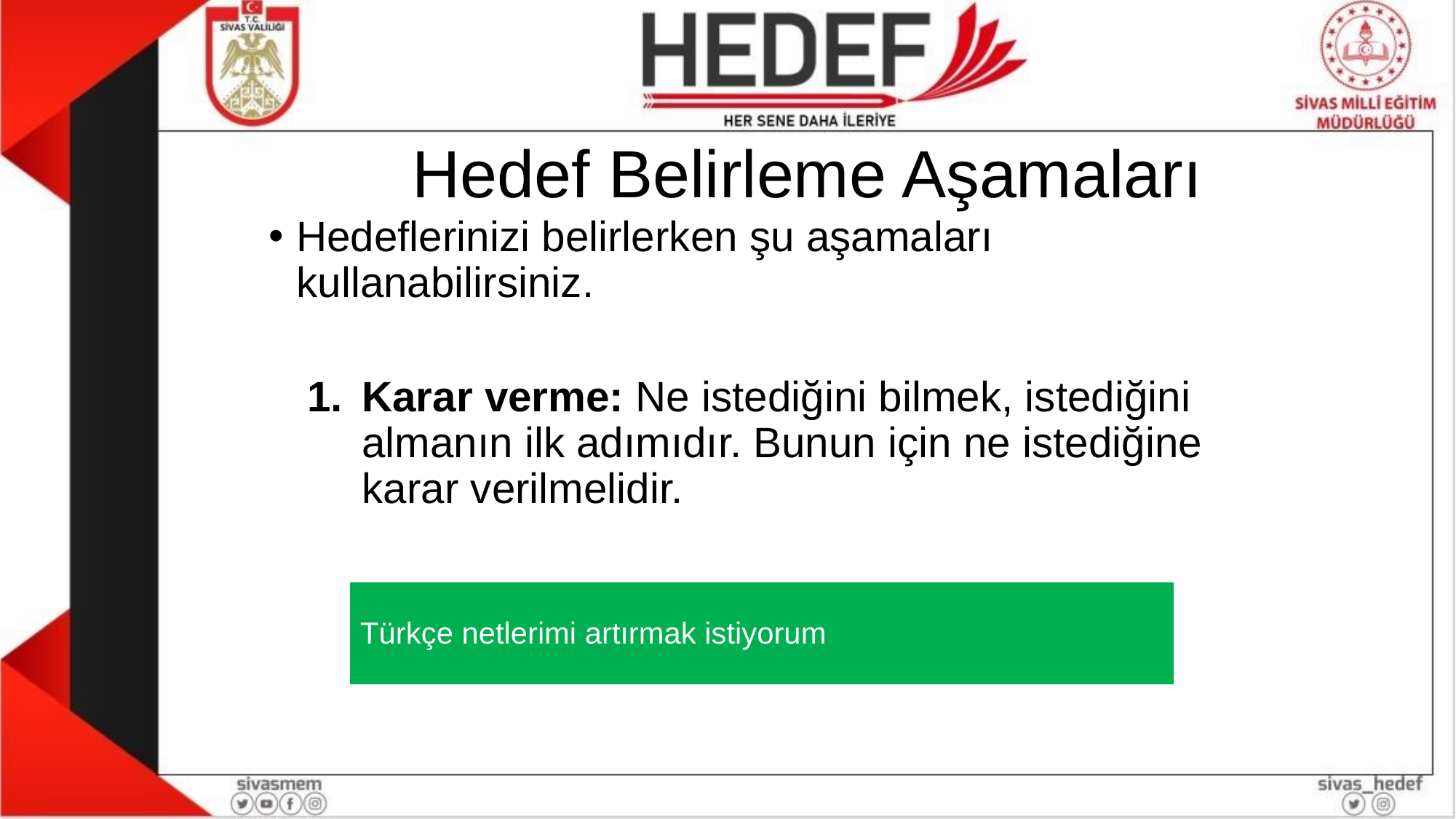

# Hedef Belirleme Aşamaları
Hedeflerinizi belirlerken şu aşamaları kullanabilirsiniz.

Karar verme: Ne istediğini bilmek, istediğini almanın ilk adımıdır. Bunun için ne istediğine karar verilmelidir.

| Türkçe netlerimi artırmak istiyorum |
| --- |